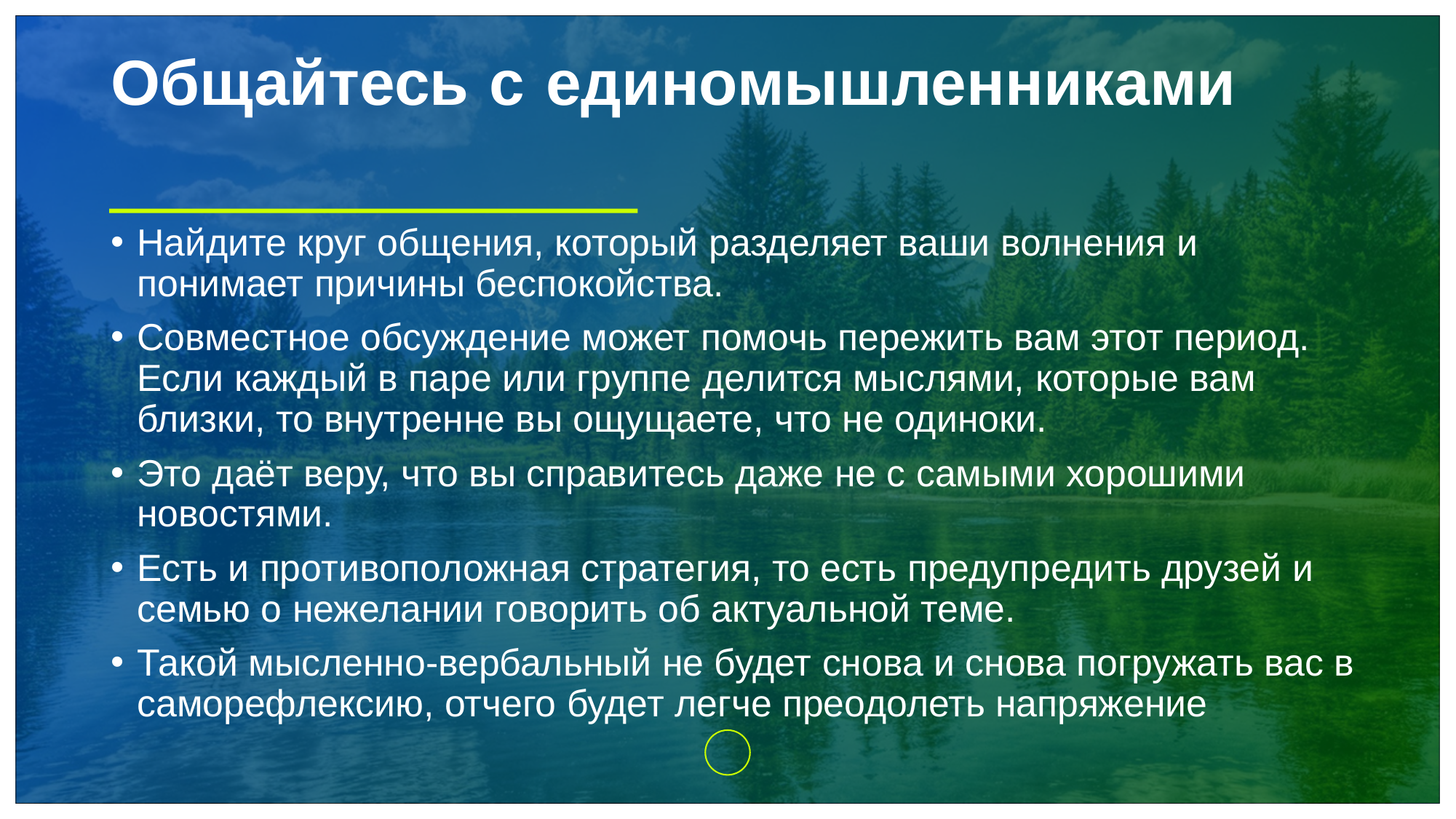

# Общайтесь с единомышленниками
Найдите круг общения, который разделяет ваши волнения и понимает причины беспокойства.
Совместное обсуждение может помочь пережить вам этот период. Если каждый в паре или группе делится мыслями, которые вам близки, то внутренне вы ощущаете, что не одиноки.
Это даёт веру, что вы справитесь даже не с самыми хорошими новостями.
Есть и противоположная стратегия, то есть предупредить друзей и семью о нежелании говорить об актуальной теме.
Такой мысленно-вербальный не будет снова и снова погружать вас в саморефлексию, отчего будет легче преодолеть напряжение